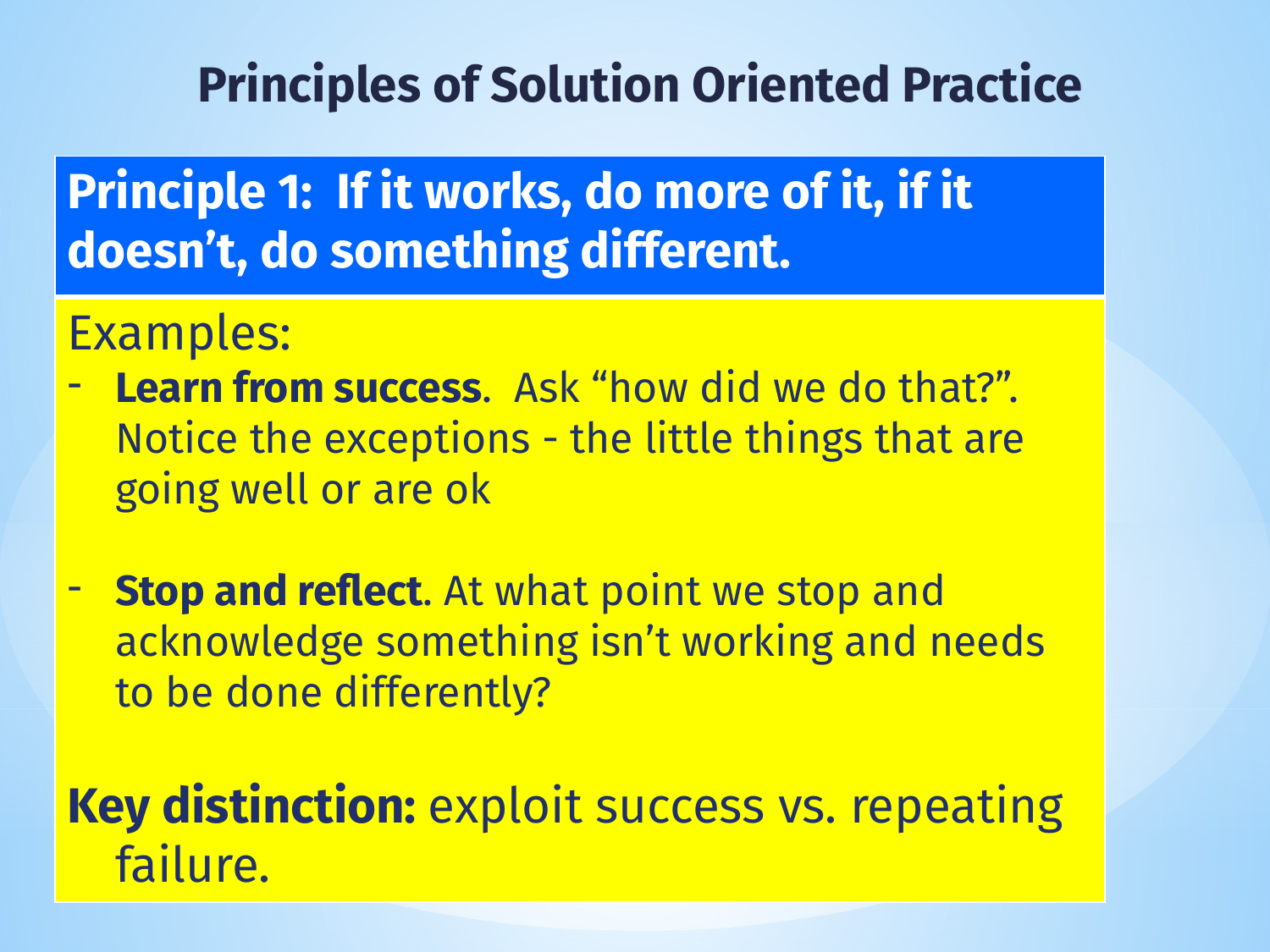

Principles of Solution Oriented Practice
| Principle 1: If it works, do more of it, if it doesn’t, do something different. |
| --- |
| Examples: Learn from success. Ask “how did we do that?”. Notice the exceptions - the little things that are going well or are ok Stop and reflect. At what point we stop and acknowledge something isn’t working and needs to be done differently? Key distinction: exploit success vs. repeating failure. |